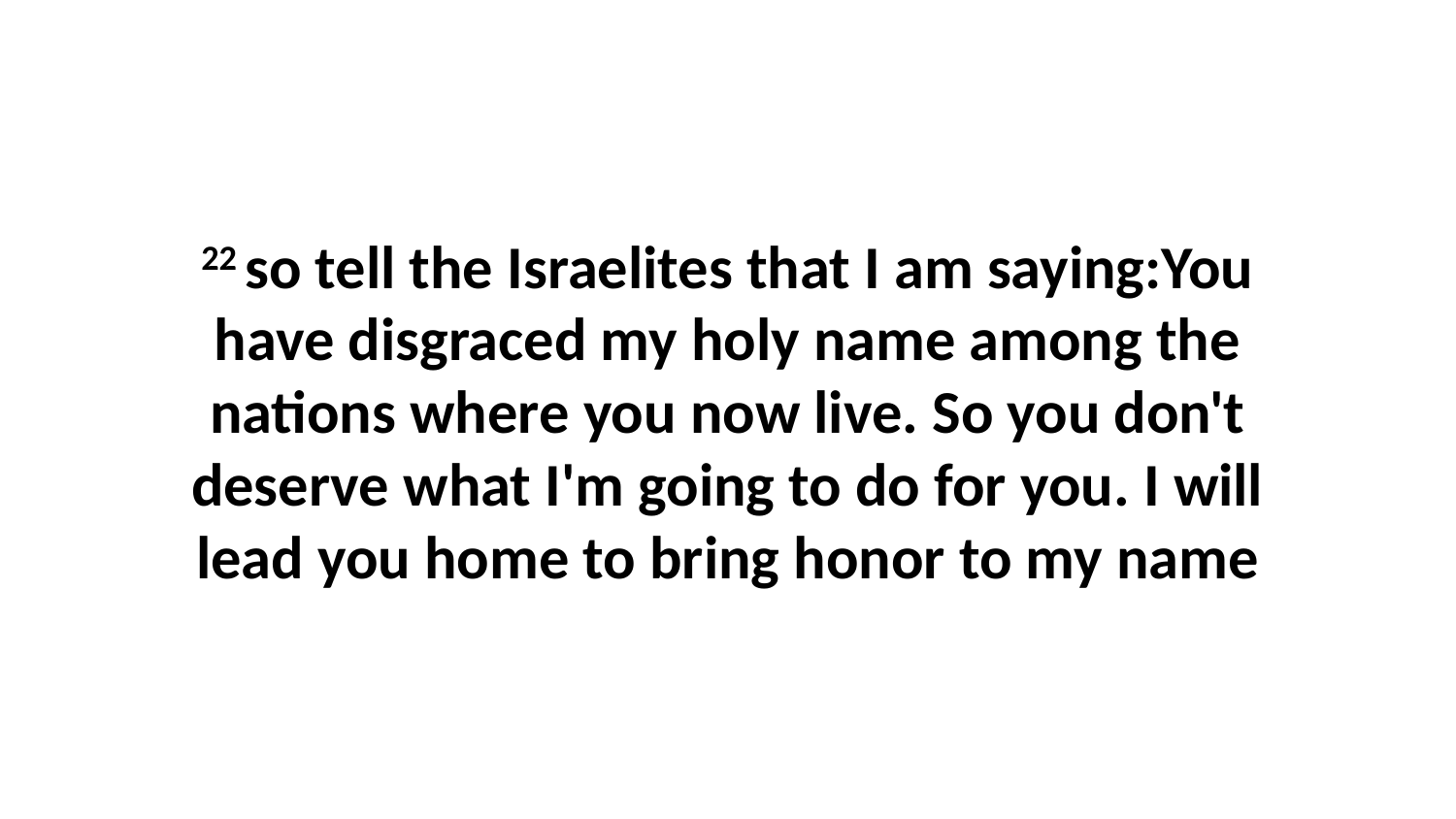

22 so tell the Israelites that I am saying:You have disgraced my holy name among the nations where you now live. So you don't deserve what I'm going to do for you. I will lead you home to bring honor to my name